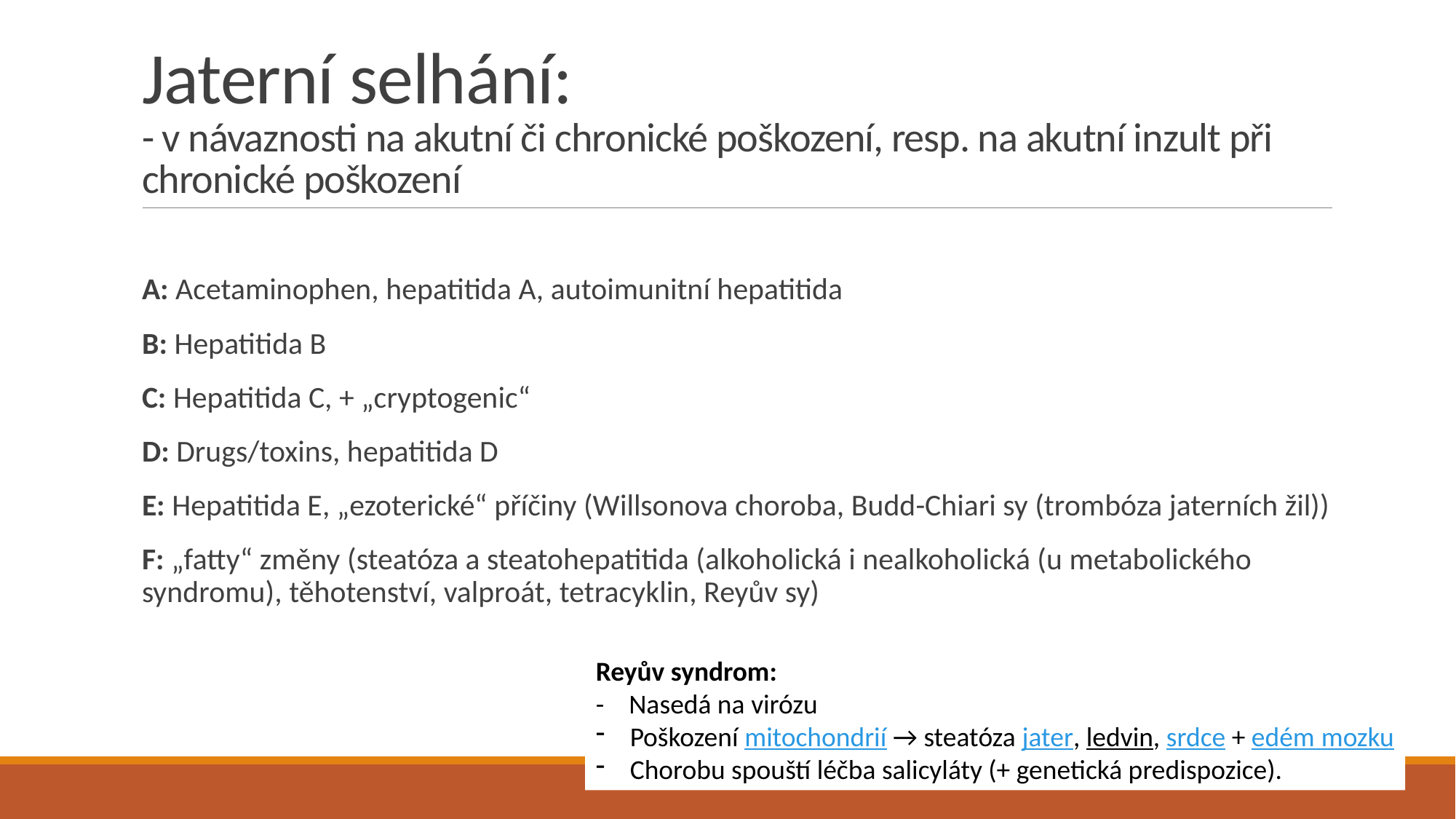

# Jaterní selhání: - v návaznosti na akutní či chronické poškození, resp. na akutní inzult při chronické poškození
A: Acetaminophen, hepatitida A, autoimunitní hepatitida
B: Hepatitida B
C: Hepatitida C, + „cryptogenic“
D: Drugs/toxins, hepatitida D
E: Hepatitida E, „ezoterické“ příčiny (Willsonova choroba, Budd-Chiari sy (trombóza jaterních žil))
F: „fatty“ změny (steatóza a steatohepatitida (alkoholická i nealkoholická (u metabolického syndromu), těhotenství, valproát, tetracyklin, Reyův sy)

Reyův syndrom:
-    Nasedá na virózu
Poškození mitochondrií → steatóza jater, ledvin, srdce + edém mozku
Chorobu spouští léčba salicyláty (+ genetická predispozice).